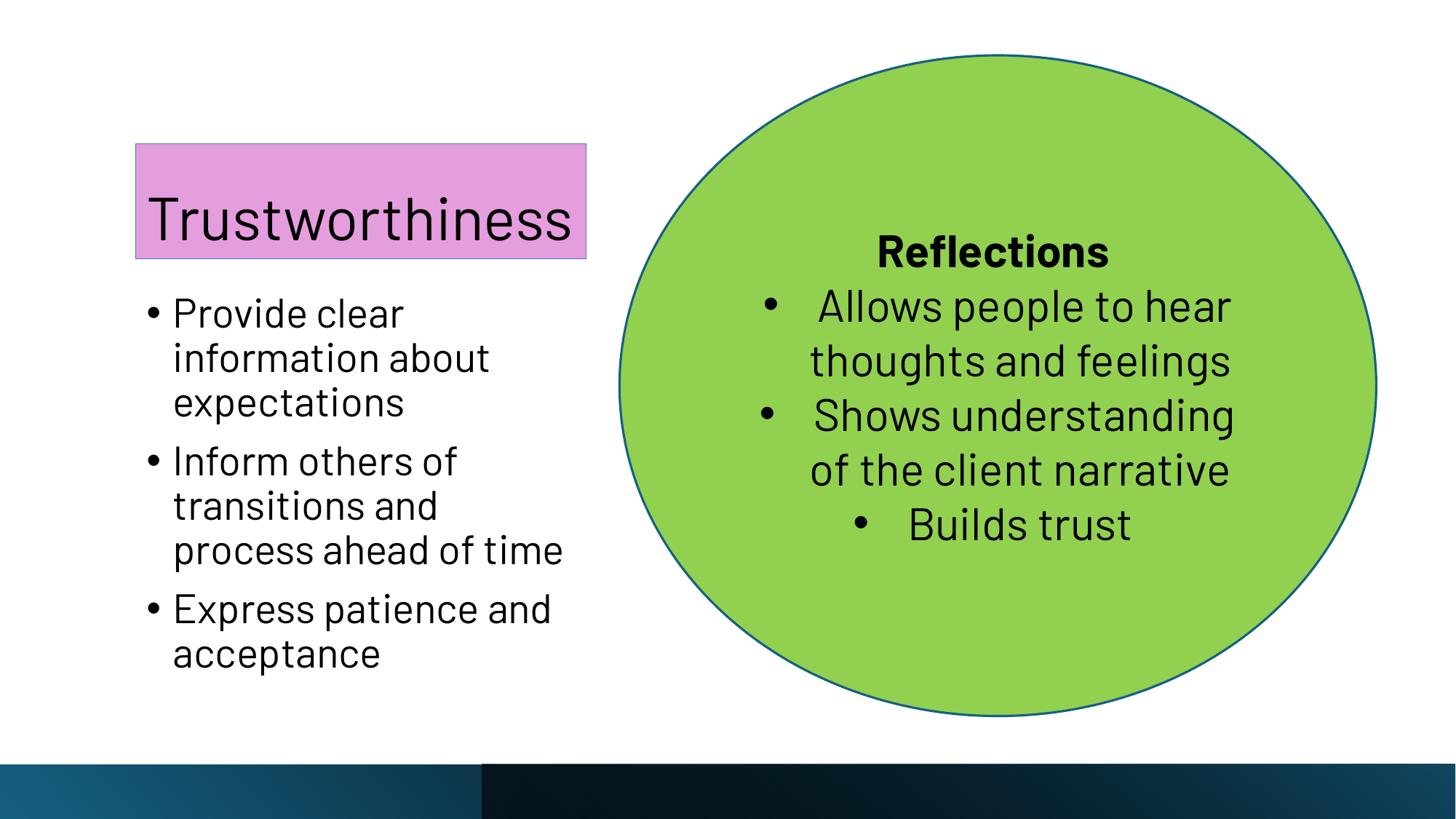

Reflections
Allows people to hear thoughts and feelings
Shows understanding of the client narrative
Builds trust
# Trustworthiness
Provide clear information about expectations
Inform others of transitions and process ahead of time
Express patience and acceptance